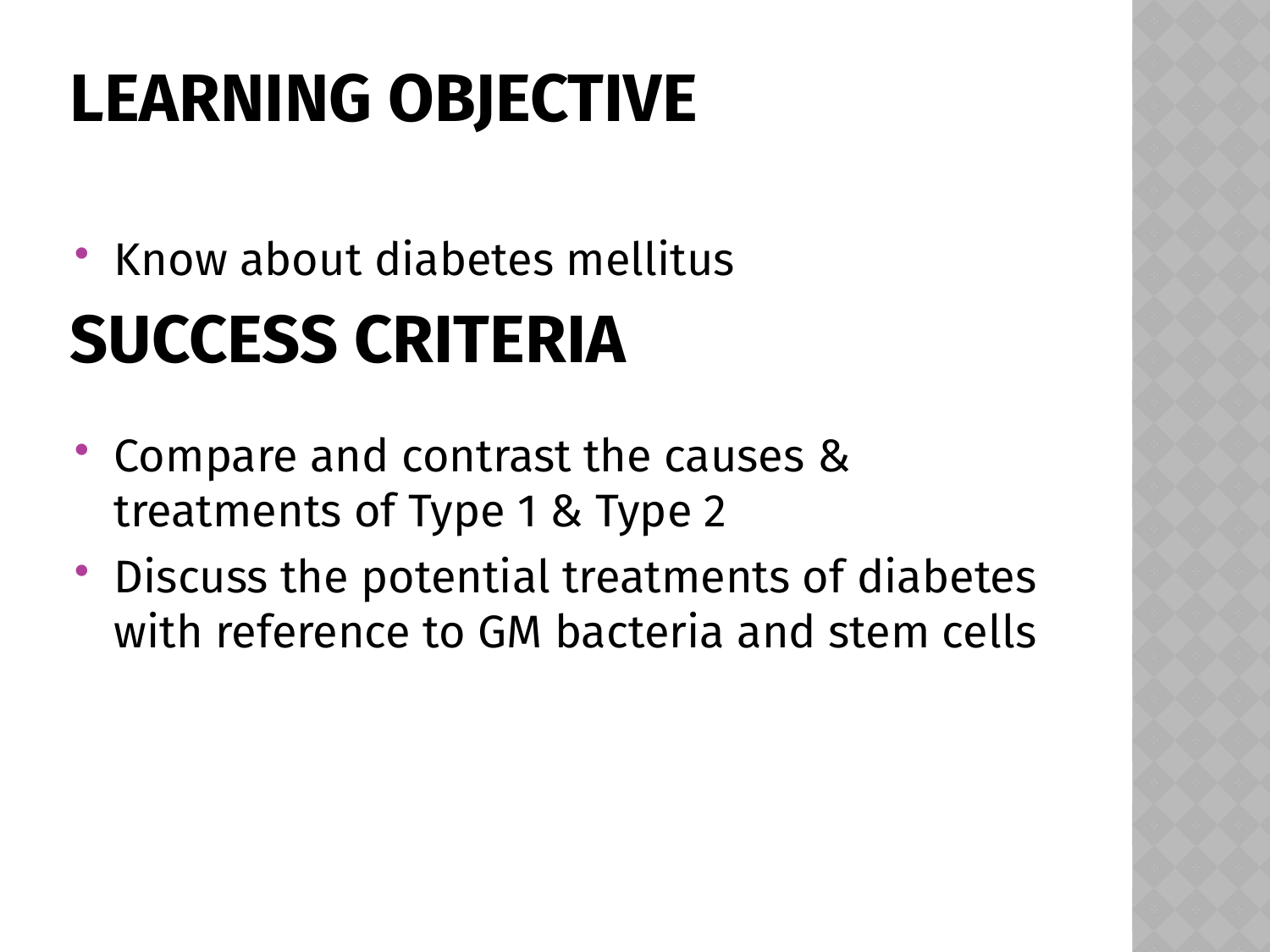

# Learning Objective Success Criteria
Know about diabetes mellitus

Compare and contrast the causes & treatments of Type 1 & Type 2
Discuss the potential treatments of diabetes with reference to GM bacteria and stem cells